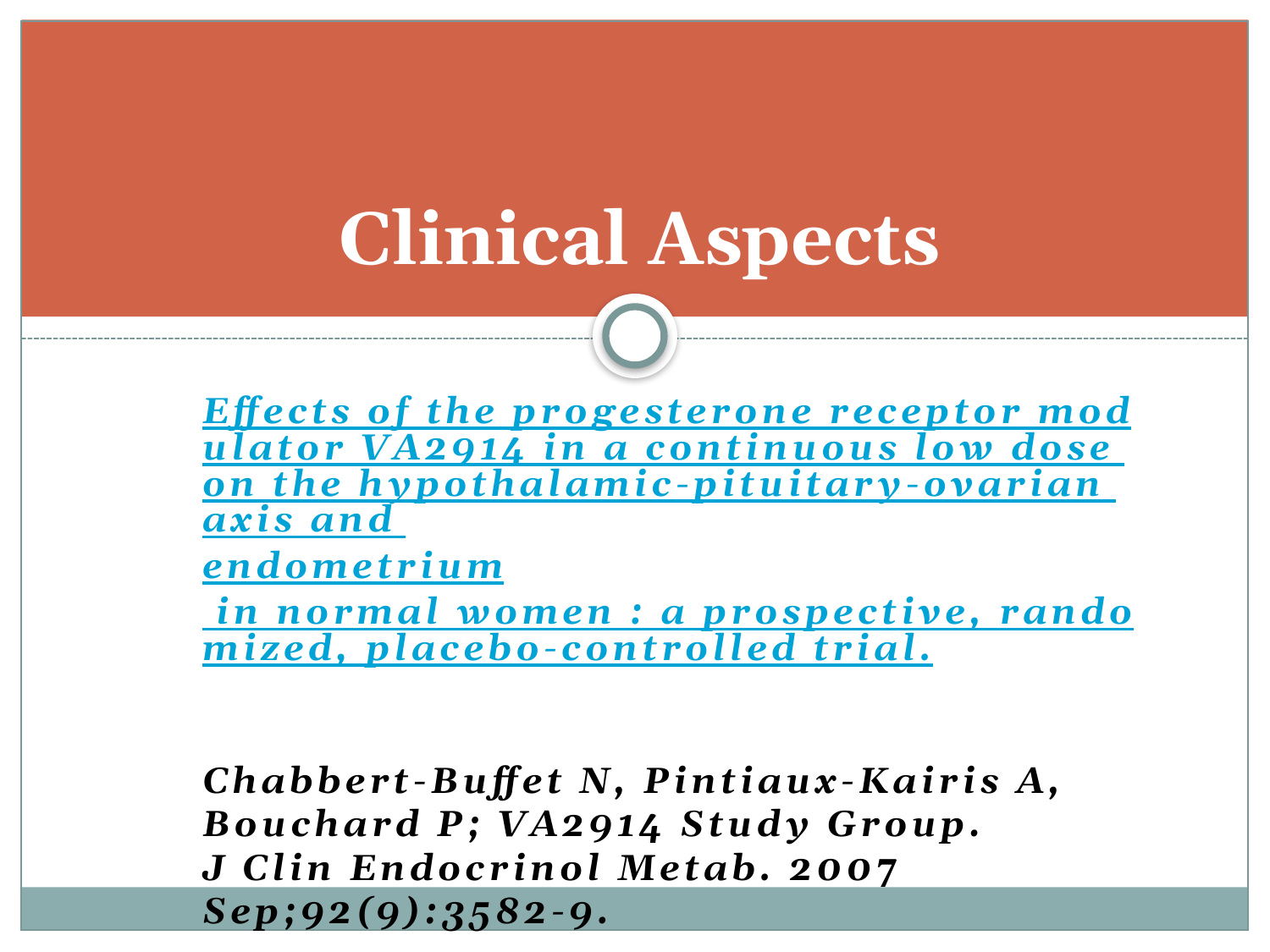

# Clinical Aspects
Effects of the progesterone receptor modulator VA2914 in a continuous low dose on the hypothalamic-pituitary-ovarian axis and endometrium in normal women : a prospective, randomized, placebo-controlled trial.

Chabbert-Buffet N, Pintiaux-Kairis A, Bouchard P; VA2914 Study Group.
J Clin Endocrinol Metab. 2007 Sep;92(9):3582-9.